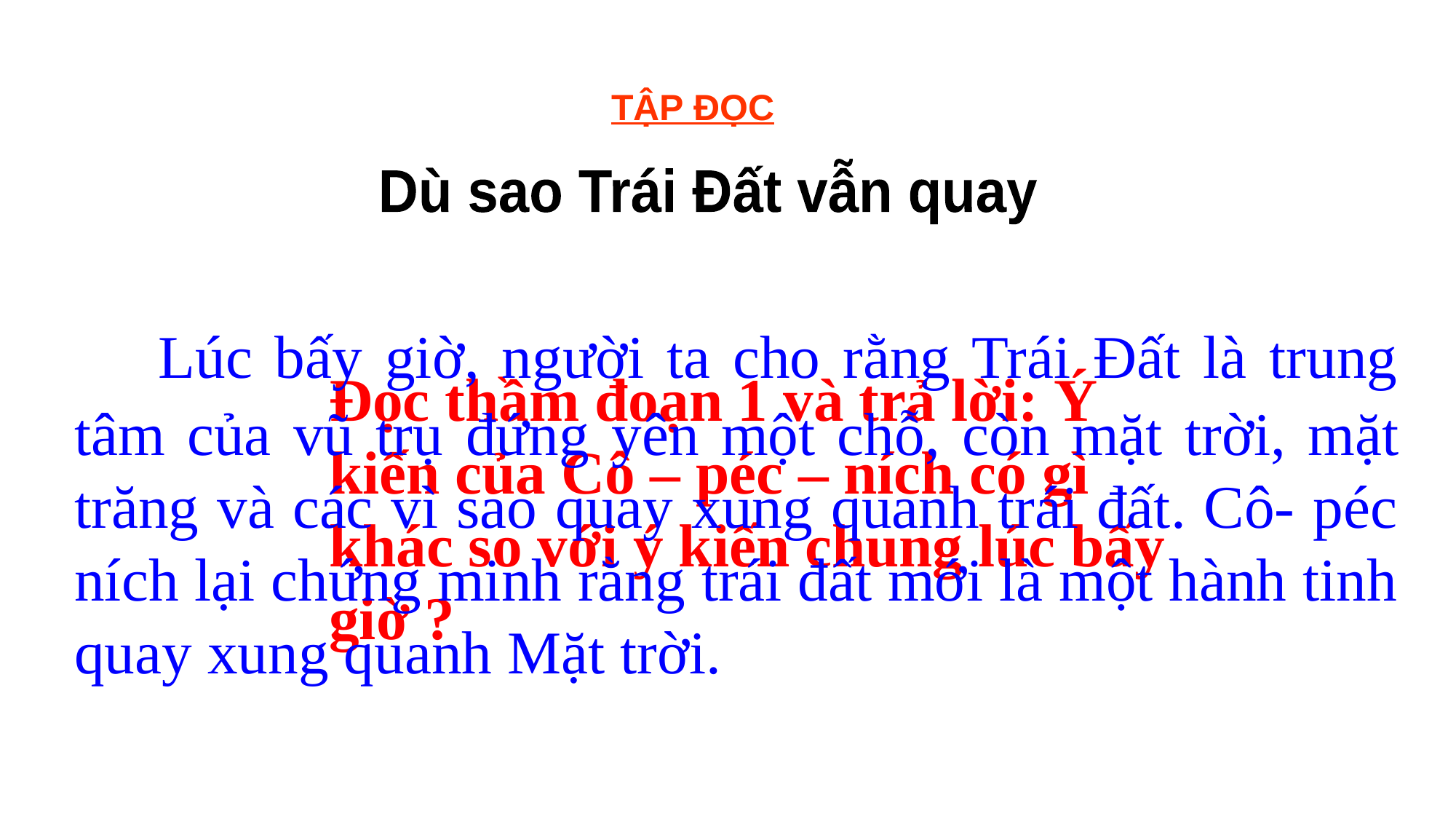

TẬP ĐỌC
Dù sao Trái Đất vẫn quay
   Lúc bấy giờ, người ta cho rằng Trái Đất là trung tâm của vũ trụ đứng yên một chỗ, còn mặt trời, mặt trăng và các vì sao quay xung quanh trái đất. Cô- péc ních lại chứng minh rằng trái đất mới là một hành tinh quay xung quanh Mặt trời.
Đọc thầm đoạn 1 và trả lời: Ý kiến của Cô – péc – ních có gì khác so với ý kiến chung lúc bấy giờ ?